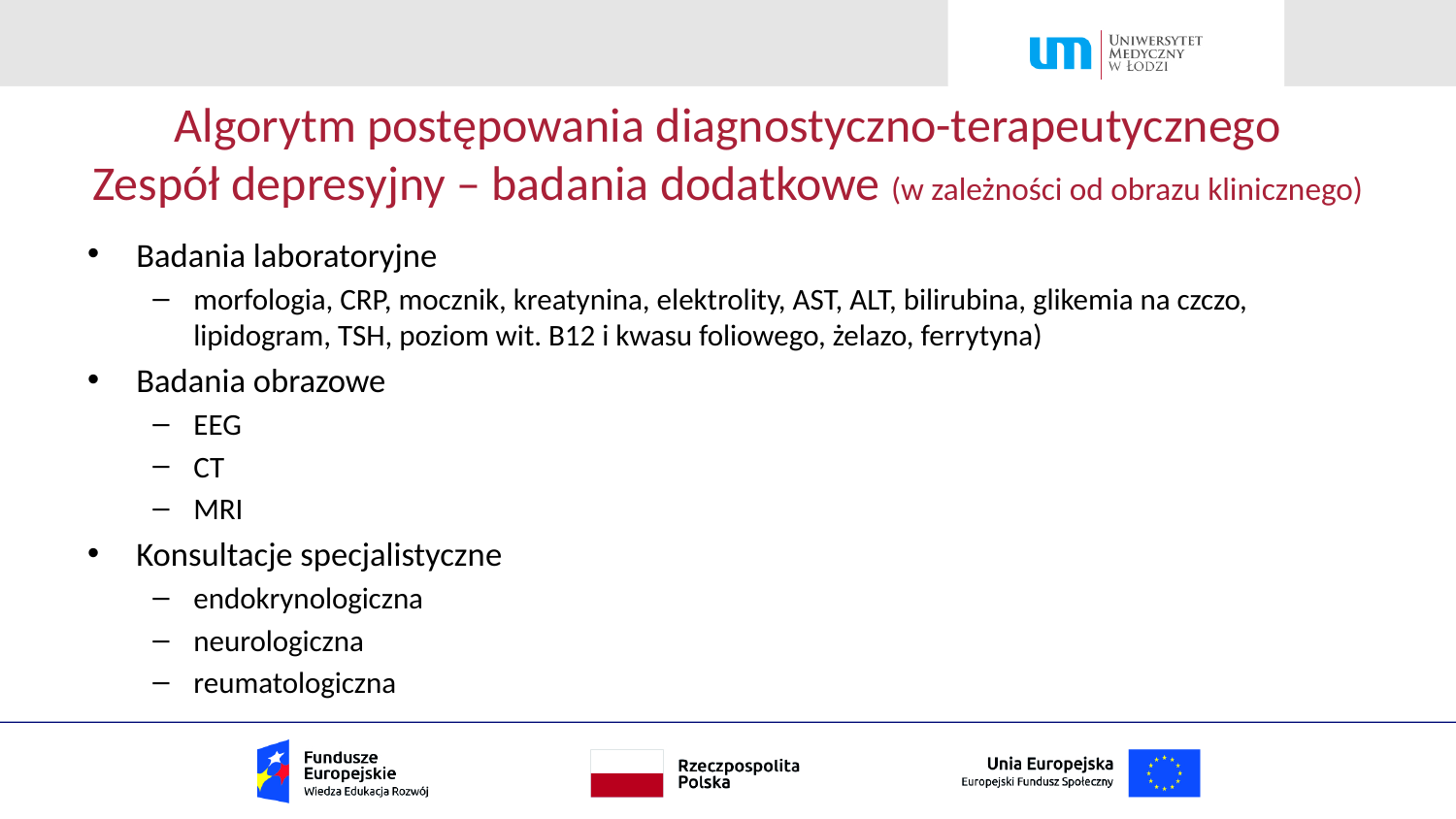

# Algorytm postępowania diagnostyczno-terapeutycznego Zespół depresyjny – badania dodatkowe (w zależności od obrazu klinicznego)
Badania laboratoryjne
morfologia, CRP, mocznik, kreatynina, elektrolity, AST, ALT, bilirubina, glikemia na czczo, lipidogram, TSH, poziom wit. B12 i kwasu foliowego, żelazo, ferrytyna)
Badania obrazowe
EEG
CT
MRI
Konsultacje specjalistyczne
endokrynologiczna
neurologiczna
reumatologiczna